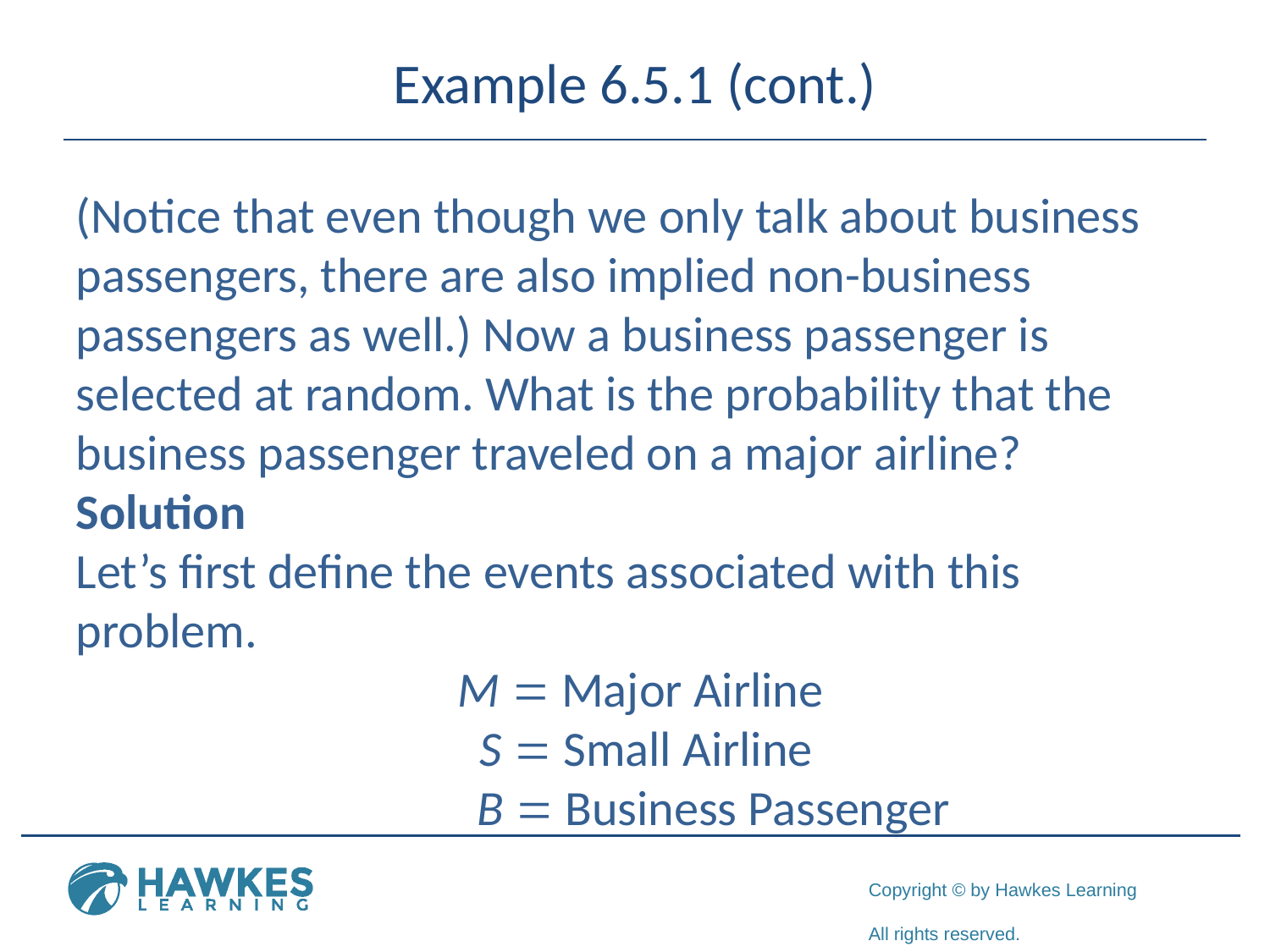

# Example 6.5.1 (cont.)
(Notice that even though we only talk about business passengers, there are also implied non-business passengers as well.) Now a business passenger is selected at random. What is the probability that the business passenger traveled on a major airline?
Solution
Let’s first define the events associated with this problem.
 M = Major Airline
  S = Small Airline
              B = Business Passenger